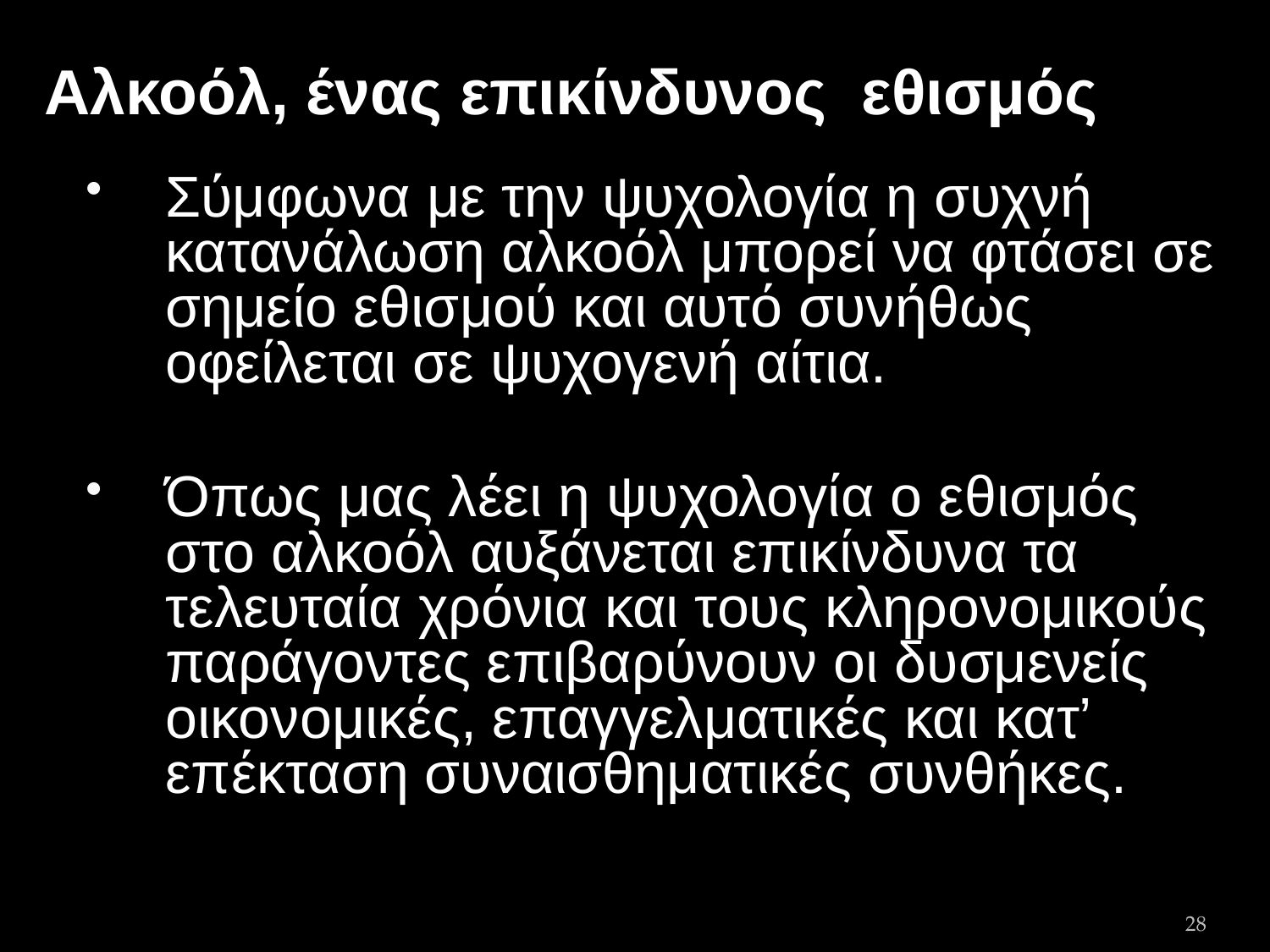

Αλκοόλ, ένας επικίνδυνος  εθισμός
Σύμφωνα με την ψυχολογία η συχνή κατανάλωση αλκοόλ μπορεί να φτάσει σε σημείο εθισμού και αυτό συνήθως οφείλεται σε ψυχογενή αίτια.

Όπως μας λέει η ψυχολογία ο εθισμός στο αλκοόλ αυξάνεται επικίνδυνα τα τελευταία χρόνια και τους κληρονομικούς παράγοντες επιβαρύνουν οι δυσμενείς οικονομικές, επαγγελματικές και κατ’ επέκταση συναισθηματικές συνθήκες.
28